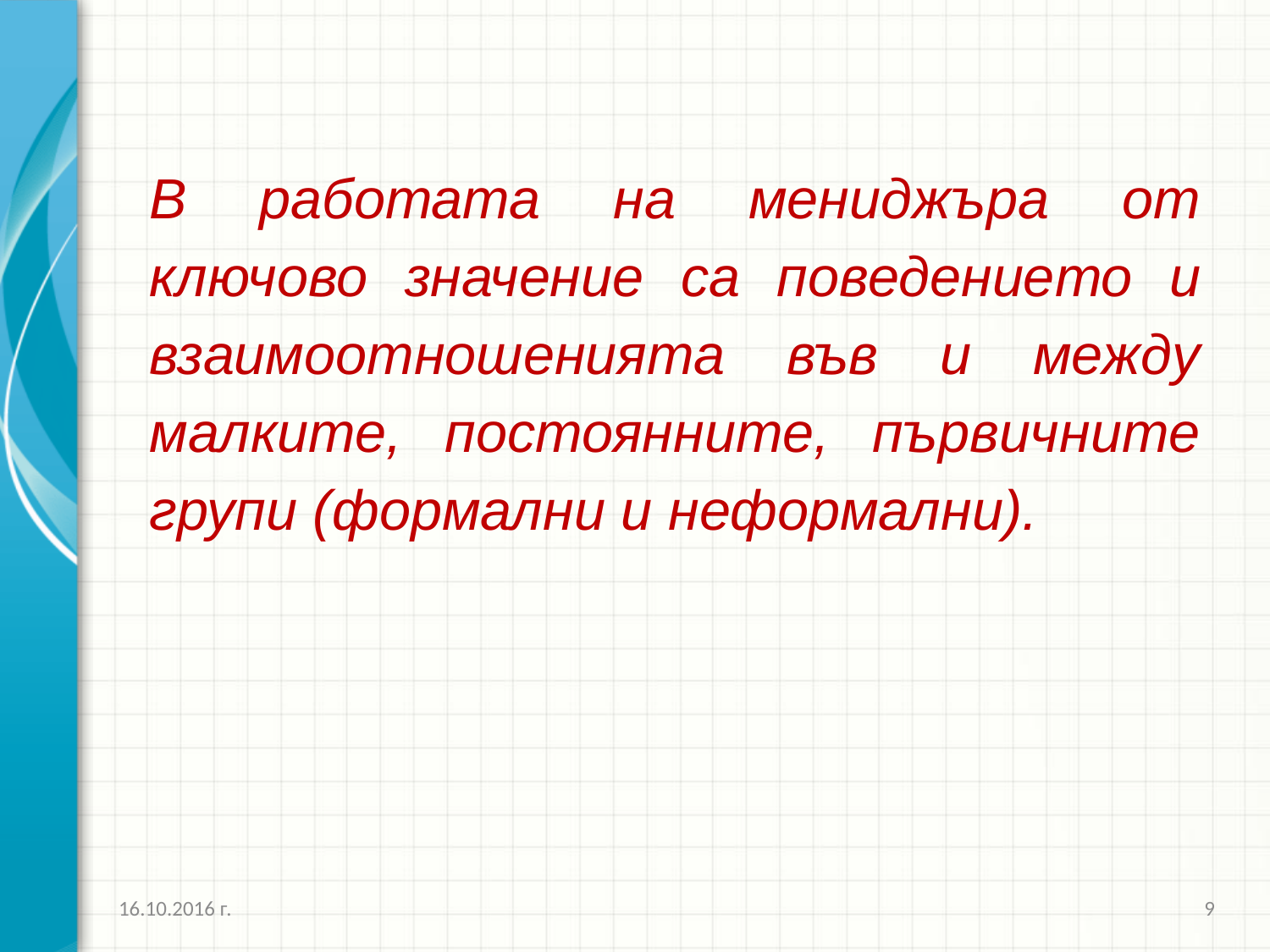

В работата на мениджъра от ключово значение са поведение­то и взаимоотношенията във и между малките, постоянните, първичните групи (фор­мални и неформални).

16.10.2016 г.
9